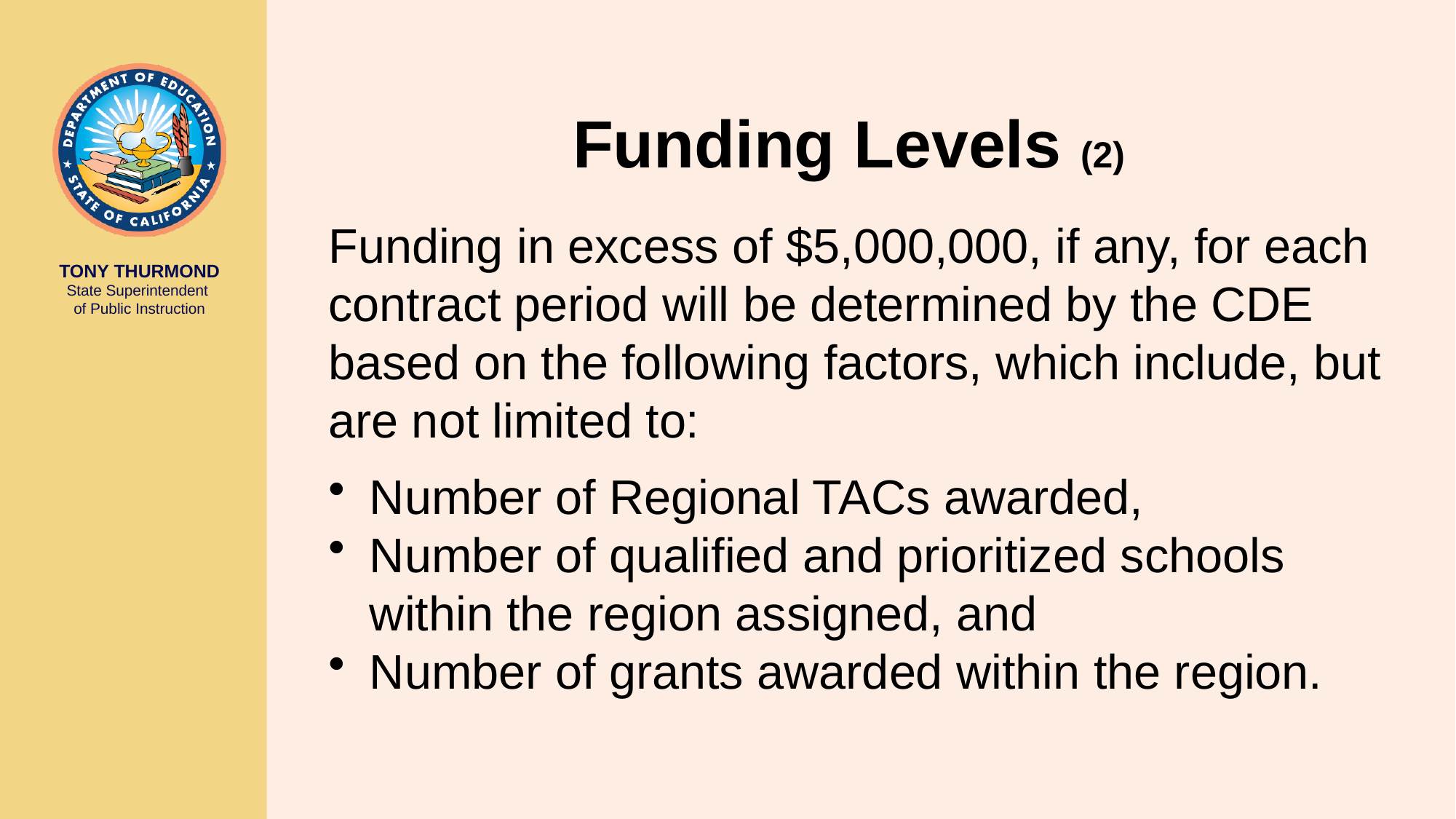

# Funding Levels (2)
Funding in excess of $5,000,000, if any, for each contract period will be determined by the CDE based on the following factors, which include, but are not limited to:
Number of Regional TACs awarded,
Number of qualified and prioritized schools within the region assigned, and
Number of grants awarded within the region.